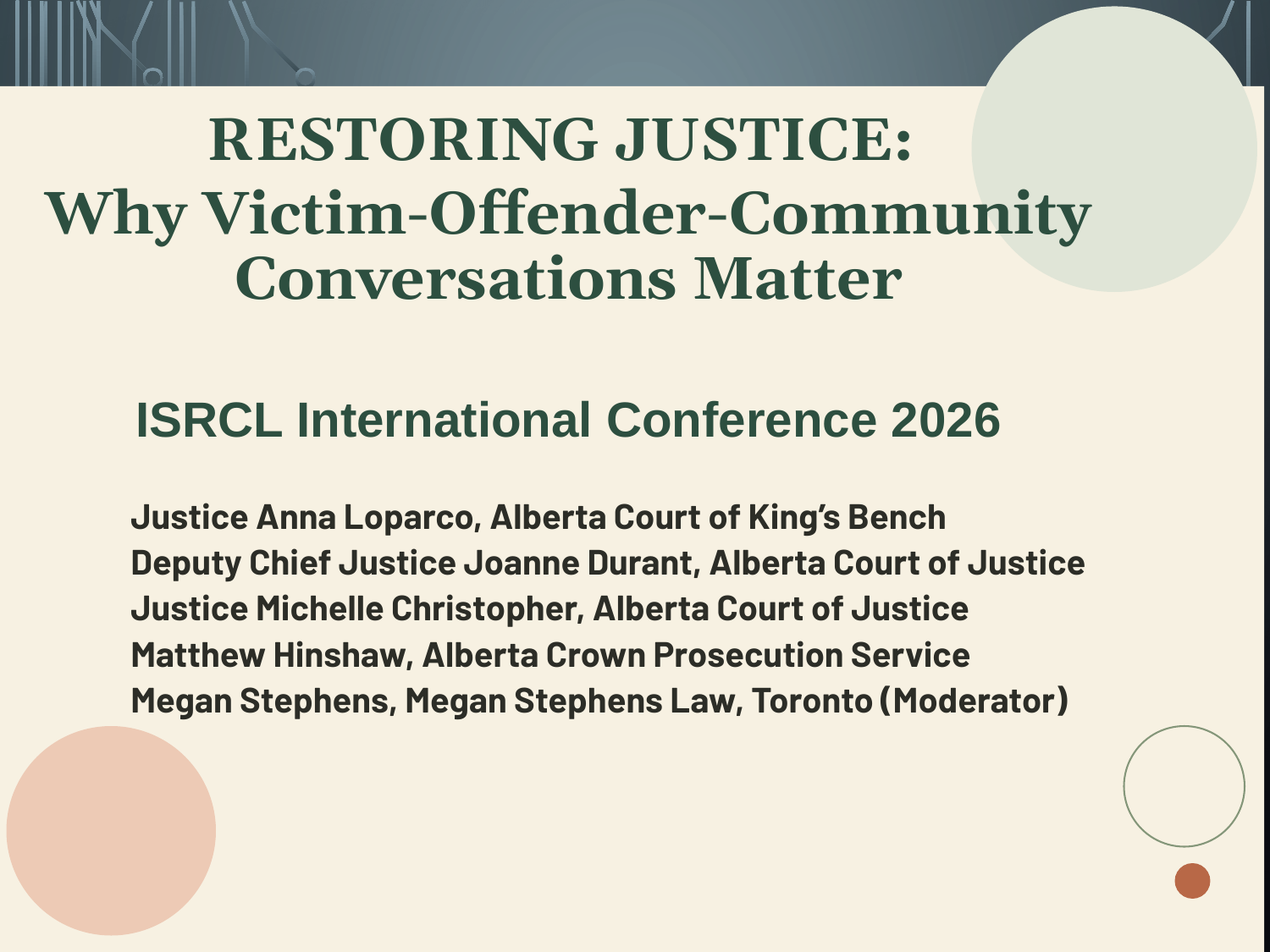

RESTORING JUSTICE:
Why Victim-Offender-Community Conversations Matter

ISRCL International Conference 2026

Justice Anna Loparco, Alberta Court of King’s Bench
Deputy Chief Justice Joanne Durant, Alberta Court of Justice
Justice Michelle Christopher, Alberta Court of Justice
Matthew Hinshaw, Alberta Crown Prosecution Service
Megan Stephens, Megan Stephens Law, Toronto (Moderator)